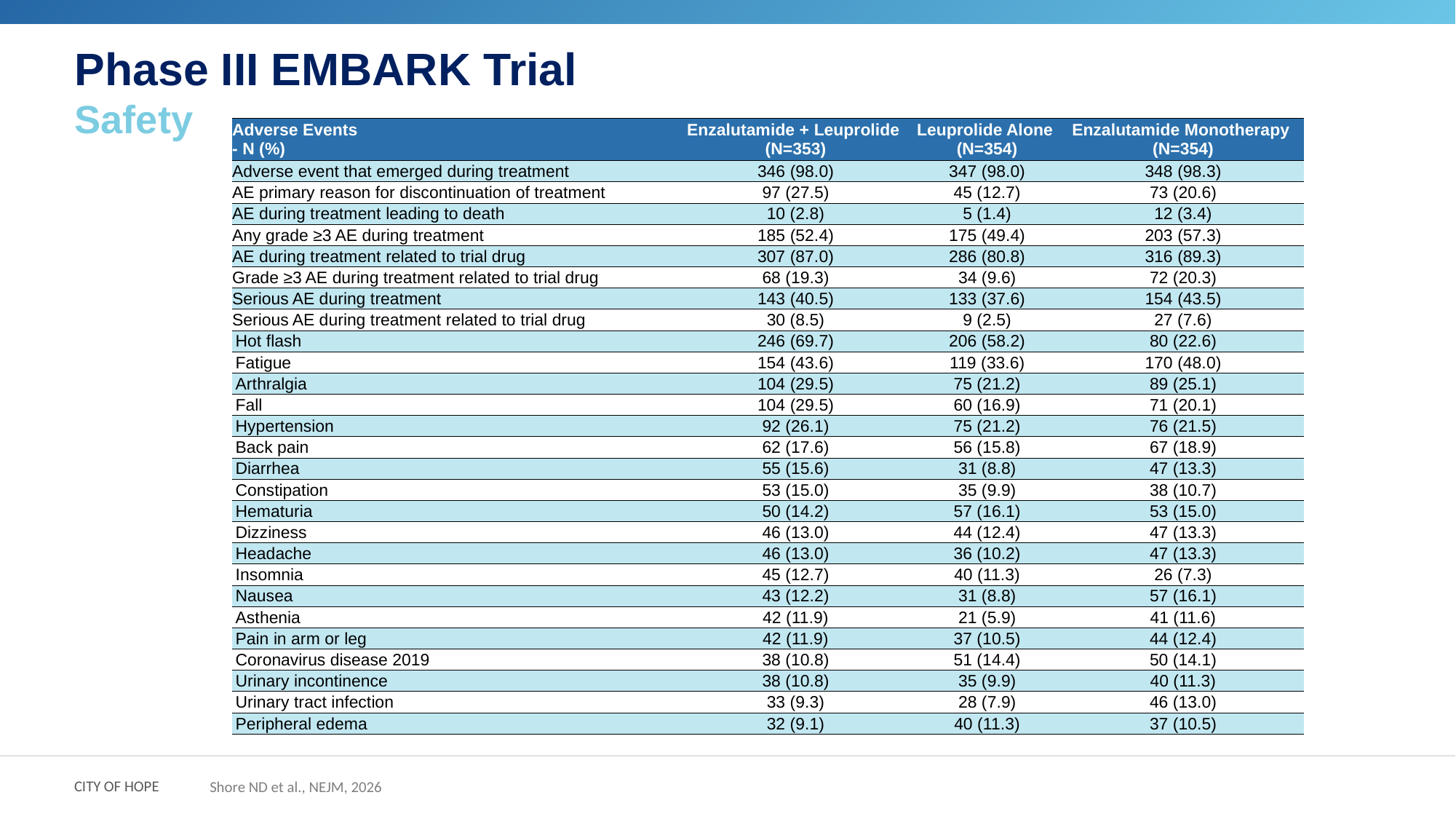

Phase III EMBARK Trial
Safety
| Adverse Events - N (%) | Enzalutamide + Leuprolide (N=353) | Leuprolide Alone (N=354) | Enzalutamide Monotherapy (N=354) |
| --- | --- | --- | --- |
| Adverse event that emerged during treatment | 346 (98.0) | 347 (98.0) | 348 (98.3) |
| AE primary reason for discontinuation of treatment | 97 (27.5) | 45 (12.7) | 73 (20.6) |
| AE during treatment leading to death | 10 (2.8) | 5 (1.4) | 12 (3.4) |
| Any grade ≥3 AE during treatment | 185 (52.4) | 175 (49.4) | 203 (57.3) |
| AE during treatment related to trial drug | 307 (87.0) | 286 (80.8) | 316 (89.3) |
| Grade ≥3 AE during treatment related to trial drug | 68 (19.3) | 34 (9.6) | 72 (20.3) |
| Serious AE during treatment | 143 (40.5) | 133 (37.6) | 154 (43.5) |
| Serious AE during treatment related to trial drug | 30 (8.5) | 9 (2.5) | 27 (7.6) |
| Hot flash | 246 (69.7) | 206 (58.2) | 80 (22.6) |
| Fatigue | 154 (43.6) | 119 (33.6) | 170 (48.0) |
| Arthralgia | 104 (29.5) | 75 (21.2) | 89 (25.1) |
| Fall | 104 (29.5) | 60 (16.9) | 71 (20.1) |
| Hypertension | 92 (26.1) | 75 (21.2) | 76 (21.5) |
| Back pain | 62 (17.6) | 56 (15.8) | 67 (18.9) |
| Diarrhea | 55 (15.6) | 31 (8.8) | 47 (13.3) |
| Constipation | 53 (15.0) | 35 (9.9) | 38 (10.7) |
| Hematuria | 50 (14.2) | 57 (16.1) | 53 (15.0) |
| Dizziness | 46 (13.0) | 44 (12.4) | 47 (13.3) |
| Headache | 46 (13.0) | 36 (10.2) | 47 (13.3) |
| Insomnia | 45 (12.7) | 40 (11.3) | 26 (7.3) |
| Nausea | 43 (12.2) | 31 (8.8) | 57 (16.1) |
| Asthenia | 42 (11.9) | 21 (5.9) | 41 (11.6) |
| Pain in arm or leg | 42 (11.9) | 37 (10.5) | 44 (12.4) |
| Coronavirus disease 2019 | 38 (10.8) | 51 (14.4) | 50 (14.1) |
| Urinary incontinence | 38 (10.8) | 35 (9.9) | 40 (11.3) |
| Urinary tract infection | 33 (9.3) | 28 (7.9) | 46 (13.0) |
| Peripheral edema | 32 (9.1) | 40 (11.3) | 37 (10.5) |
Shore ND et al., NEJM, 2026